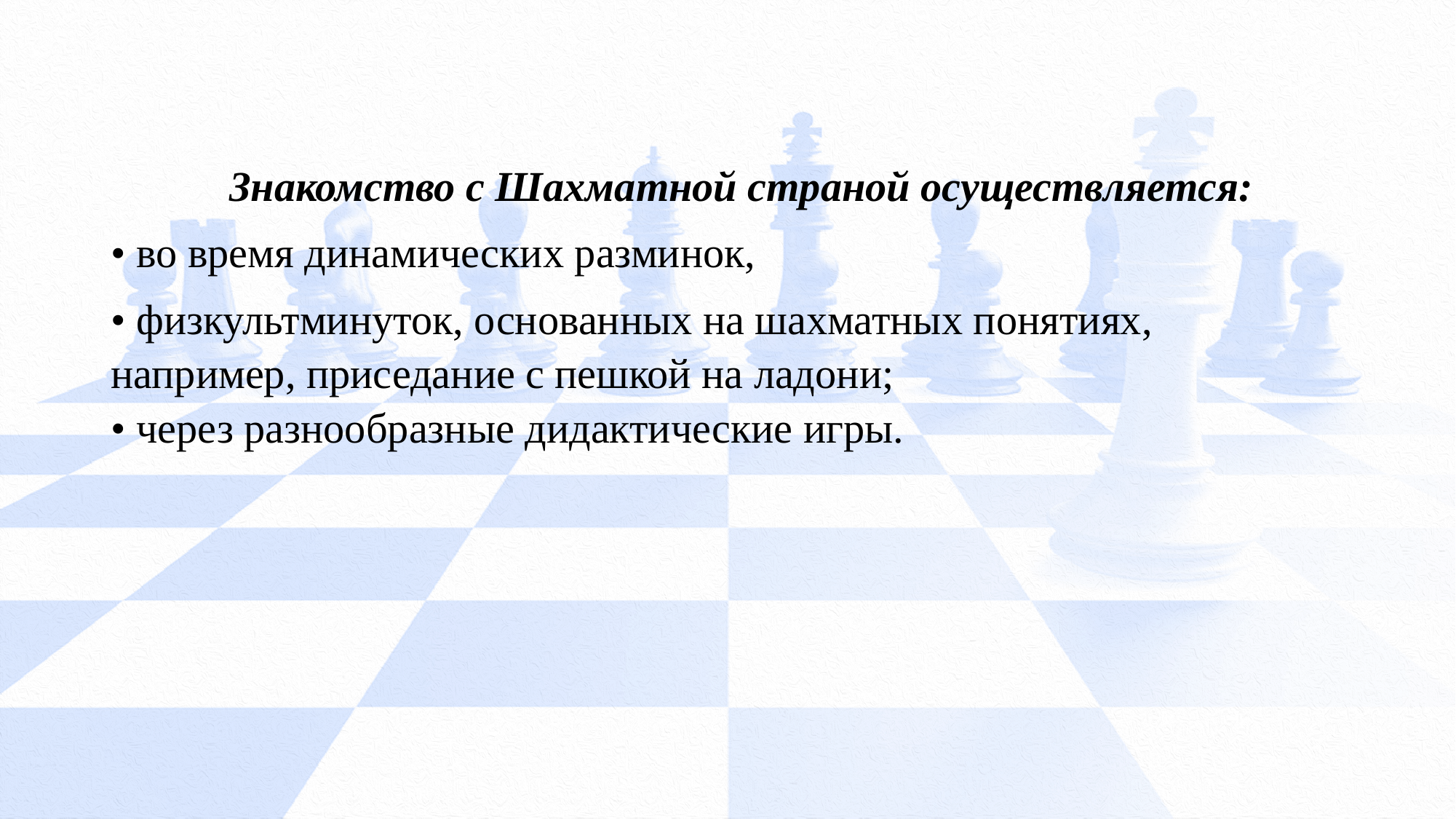

Знакомство с Шахматной страной осуществляется:
• во время динамических разминок,
• физкультминуток, основанных на шахматных понятиях, например, приседание с пешкой на ладони;
• через разнообразные дидактические игры.